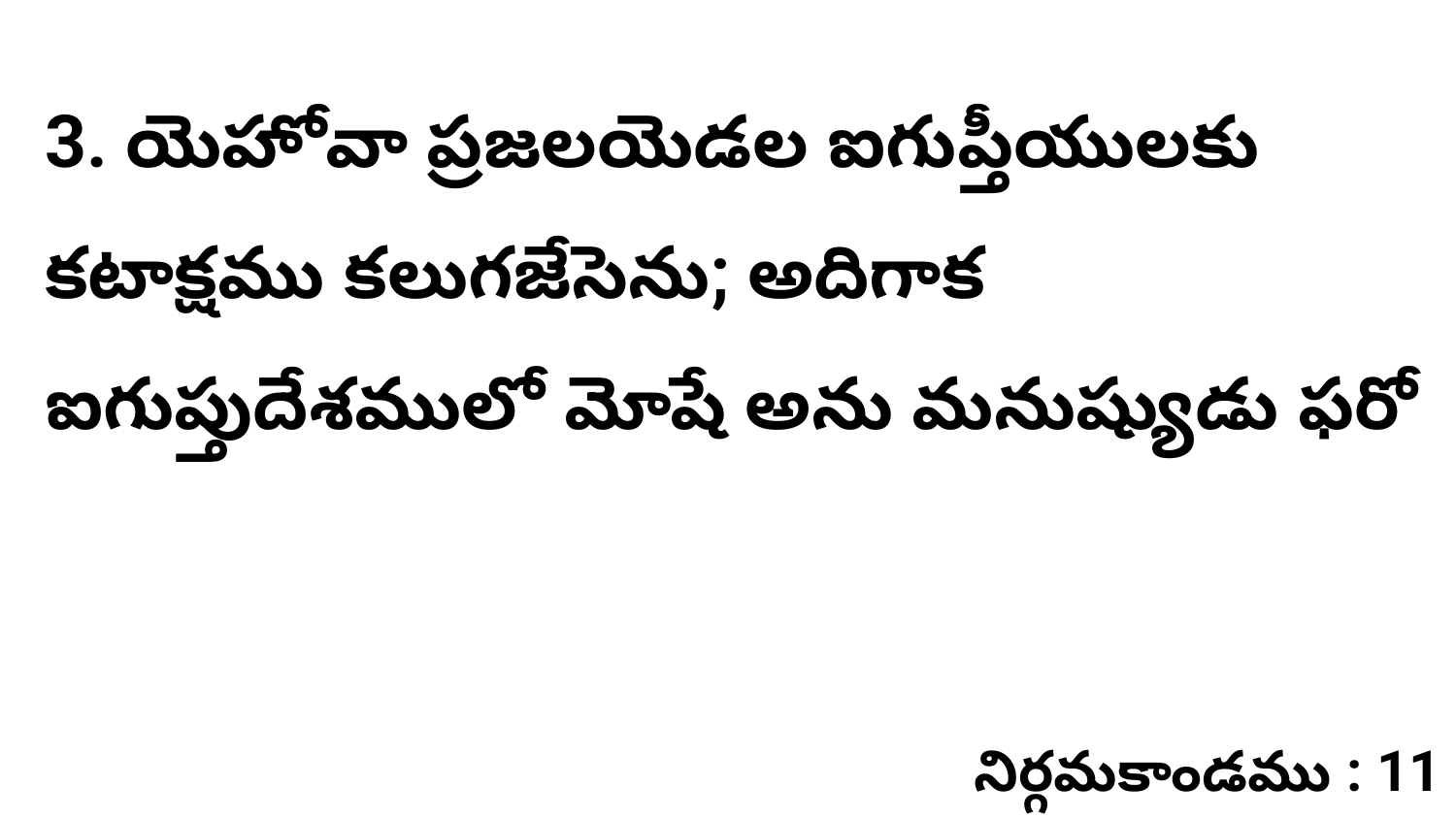

3. యెహోవా ప్రజలయెడల ఐగుప్తీయులకు కటాక్షము కలుగజేసెను; అదిగాక ఐగుప్తుదేశములో మోషే అను మనుష్యుడు ఫరో
నిర్గమకాండము : 11